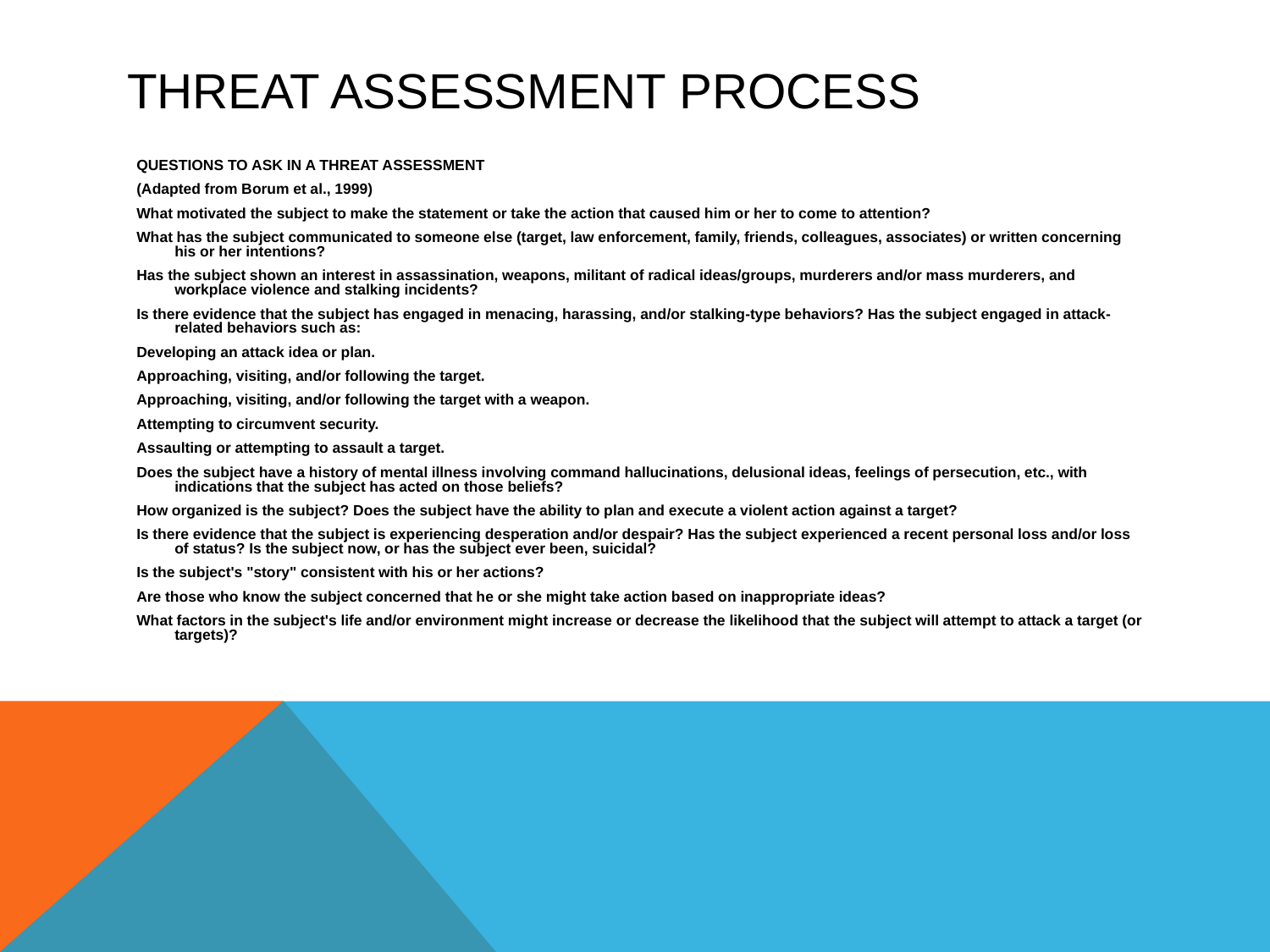

# Threat Assessment Process
QUESTIONS TO ASK IN A THREAT ASSESSMENT
(Adapted from Borum et al., 1999)
What motivated the subject to make the statement or take the action that caused him or her to come to attention?
What has the subject communicated to someone else (target, law enforcement, family, friends, colleagues, associates) or written concerning his or her intentions?
Has the subject shown an interest in assassination, weapons, militant of radical ideas/groups, murderers and/or mass murderers, and workplace violence and stalking incidents?
Is there evidence that the subject has engaged in menacing, harassing, and/or stalking-type behaviors? Has the subject engaged in attack-related behaviors such as:
Developing an attack idea or plan.
Approaching, visiting, and/or following the target.
Approaching, visiting, and/or following the target with a weapon.
Attempting to circumvent security.
Assaulting or attempting to assault a target.
Does the subject have a history of mental illness involving command hallucinations, delusional ideas, feelings of persecution, etc., with indications that the subject has acted on those beliefs?
How organized is the subject? Does the subject have the ability to plan and execute a violent action against a target?
Is there evidence that the subject is experiencing desperation and/or despair? Has the subject experienced a recent personal loss and/or loss of status? Is the subject now, or has the subject ever been, suicidal?
Is the subject's "story" consistent with his or her actions?
Are those who know the subject concerned that he or she might take action based on inappropriate ideas?
What factors in the subject's life and/or environment might increase or decrease the likelihood that the subject will attempt to attack a target (or targets)?